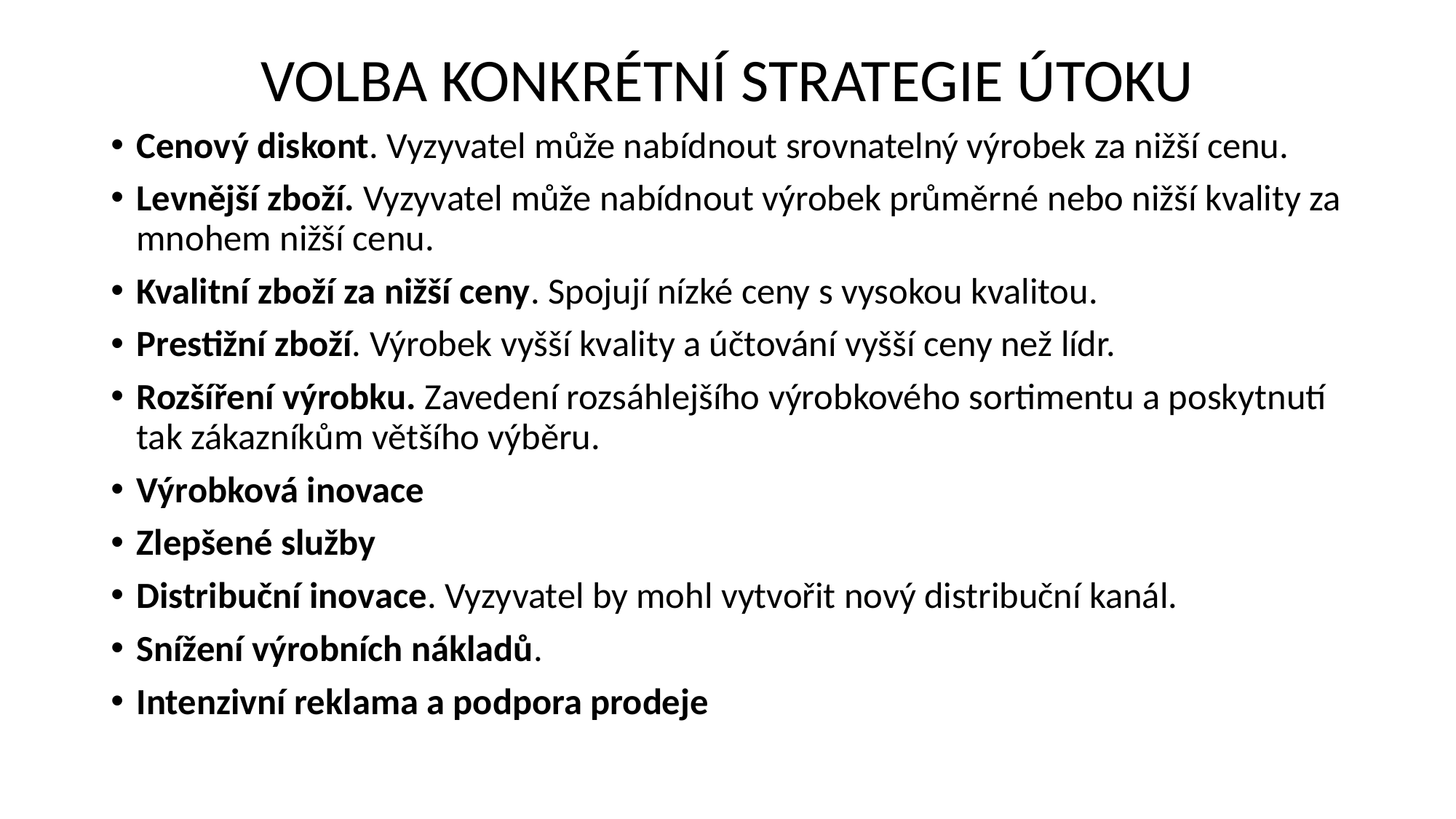

# VOLBA KONKRÉTNÍ STRATEGIE ÚTOKU
Cenový diskont. Vyzyvatel může nabídnout srovnatelný výrobek za nižší cenu.
Levnější zboží. Vyzyvatel může nabídnout výrobek průměrné nebo nižší kvality za mnohem nižší cenu.
Kvalitní zboží za nižší ceny. Spojují nízké ceny s vysokou kvalitou.
Prestižní zboží. Výrobek vyšší kvality a účtování vyšší ceny než lídr.
Rozšíření výrobku. Zavedení rozsáhlejšího výrobkového sortimentu a poskytnutí tak zákazníkům většího výběru.
Výrobková inovace
Zlepšené služby
Distribuční inovace. Vyzyvatel by mohl vytvořit nový distribuční kanál.
Snížení výrobních nákladů.
Intenzivní reklama a podpora prodeje